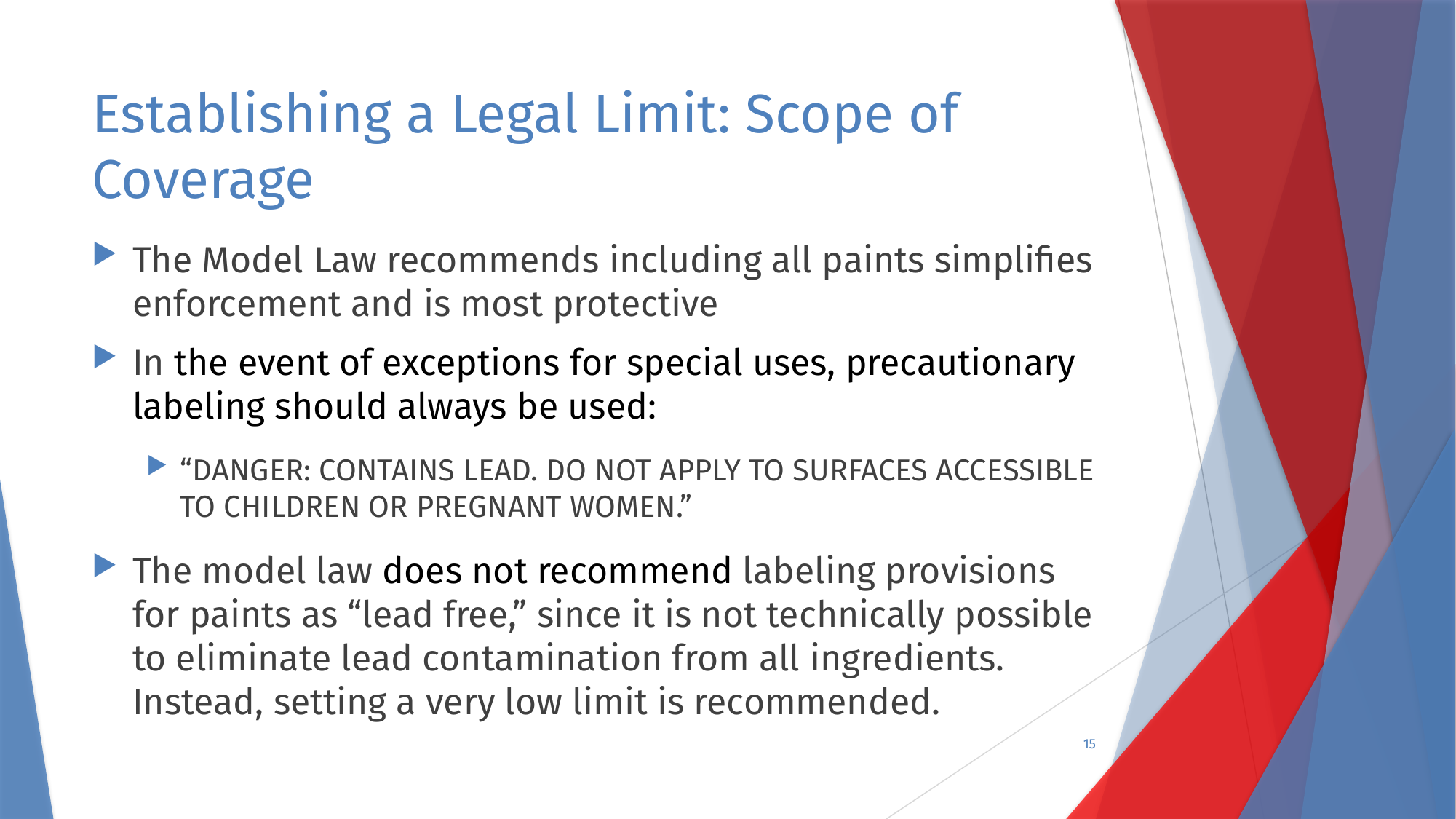

# Establishing a Legal Limit: Scope of Coverage
The Model Law recommends including all paints simplifies enforcement and is most protective
In the event of exceptions for special uses, precautionary labeling should always be used:
“DANGER: CONTAINS LEAD. DO NOT APPLY TO SURFACES ACCESSIBLE TO CHILDREN OR PREGNANT WOMEN.”
The model law does not recommend labeling provisions for paints as “lead free,” since it is not technically possible to eliminate lead contamination from all ingredients. Instead, setting a very low limit is recommended.
15